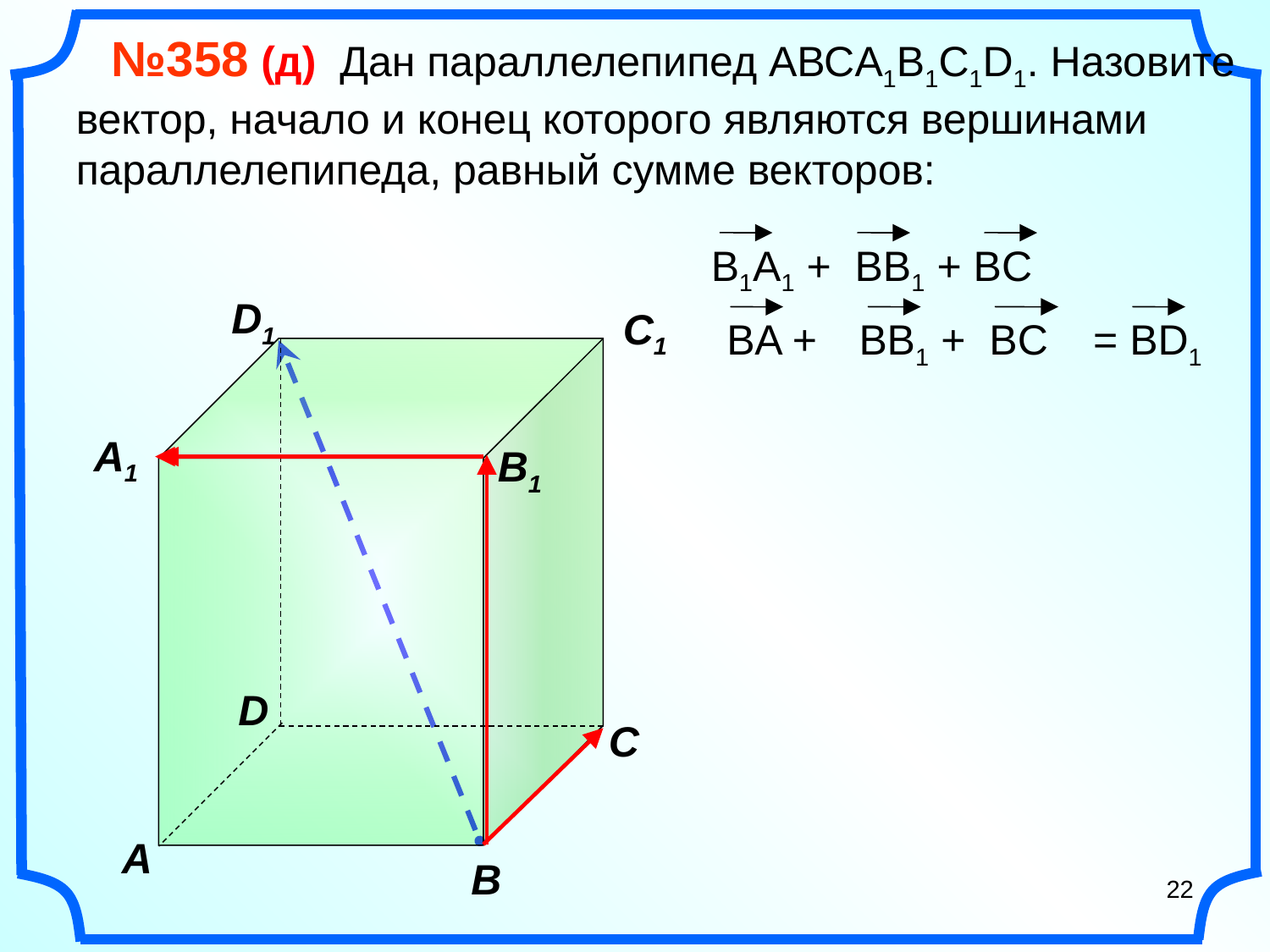

№358 (д)  Дан параллелепипед АВСA1B1C1D1. Назовите вектор, начало и конец которого являются вершинами параллелепипеда, равный сумме векторов:
B1A1 +  BB1 + BC

D1
C1
    BA +

BB1 +  BC

 = BD1

A1
  B1

D

С

A
В
22